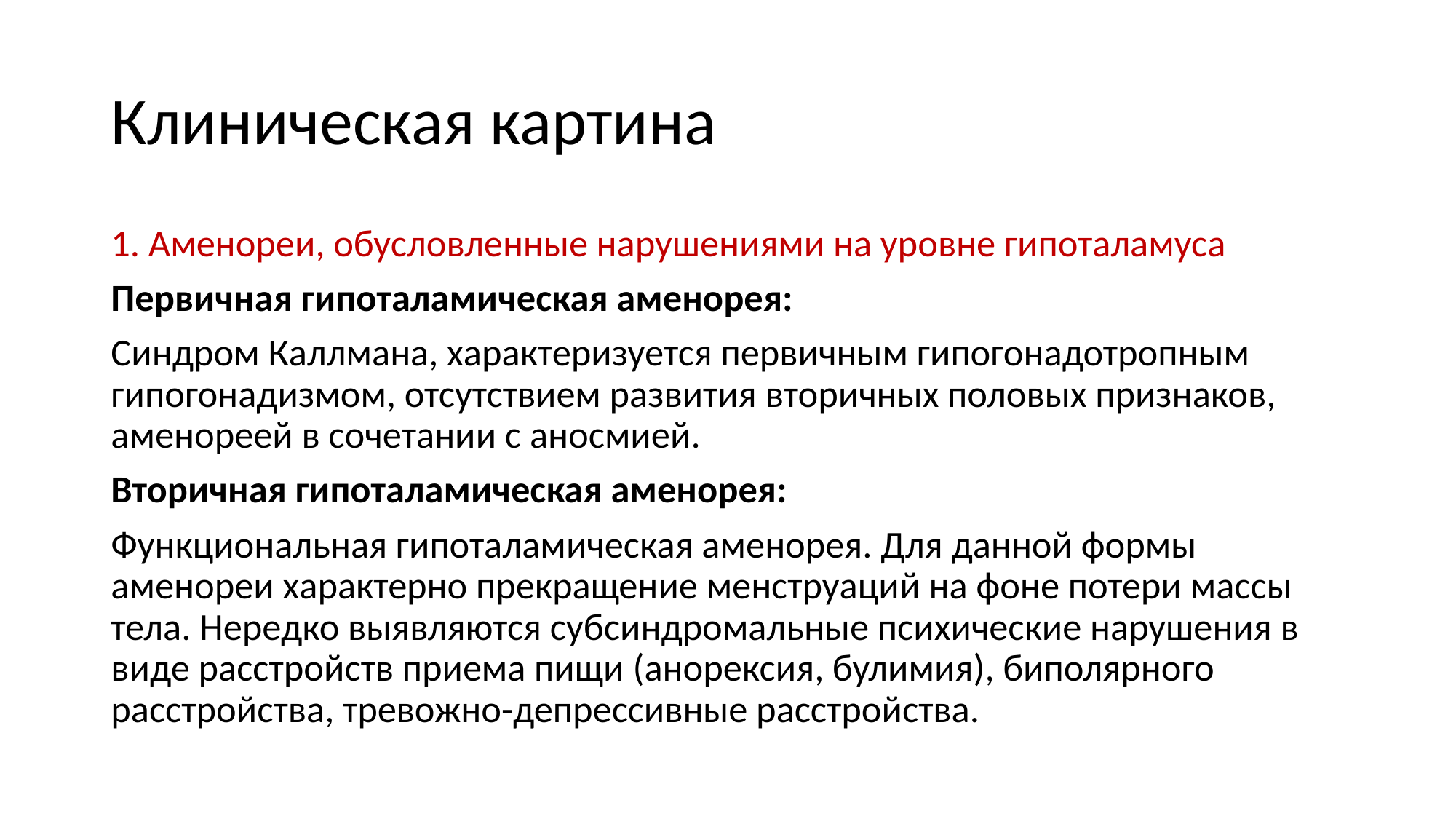

# Клиническая картина
1. Аменореи, обусловленные нарушениями на уровне гипоталамуса
Первичная гипоталамическая аменорея:
Синдром Каллмана, характеризуется первичным гипогонадотропным гипогонадизмом, отсутствием развития вторичных половых признаков, аменореей в сочетании с аносмией.
Вторичная гипоталамическая аменорея:
Функциональная гипоталамическая аменорея. Для данной формы аменореи характерно прекращение менструаций на фоне потери массы тела. Нередко выявляются субсиндромальные психические нарушения в виде расстройств приема пищи (анорексия, булимия), биполярного расстройства, тревожно-депрессивные расстройства.